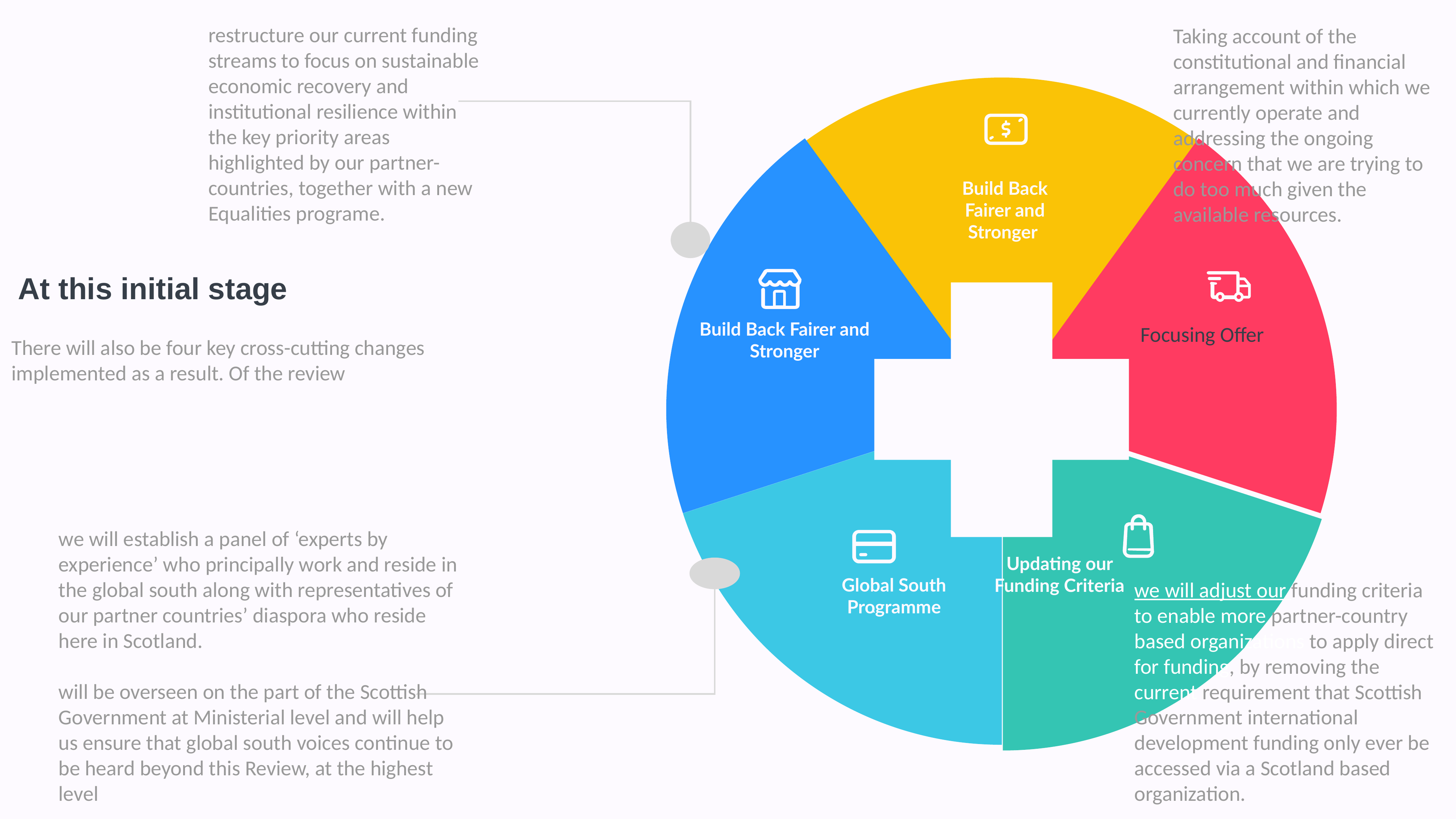

restructure our current funding streams to focus on sustainable economic recovery and institutional resilience within the key priority areas highlighted by our partner-countries, together with a new Equalities programe.
Taking account of the constitutional and financial arrangement within which we currently operate and addressing the ongoing concern that we are trying to do too much given the available resources.

Build Back Fairer and Stronger

At this initial stage
There will also be four key cross-cutting changes implemented as a result. Of the review

Build Back Fairer and Stronger

Focusing Offer

Updating our Funding Criteria

we will establish a panel of ‘experts by experience’ who principally work and reside in the global south along with representatives of our partner countries’ diaspora who reside here in Scotland.

will be overseen on the part of the Scottish Government at Ministerial level and will help us ensure that global south voices continue to be heard beyond this Review, at the highest level

Global South Programme
.
we will adjust our funding criteria to enable more partner-country based organizations to apply direct for funding, by removing the current requirement that Scottish Government international development funding only ever be accessed via a Scotland based organization.